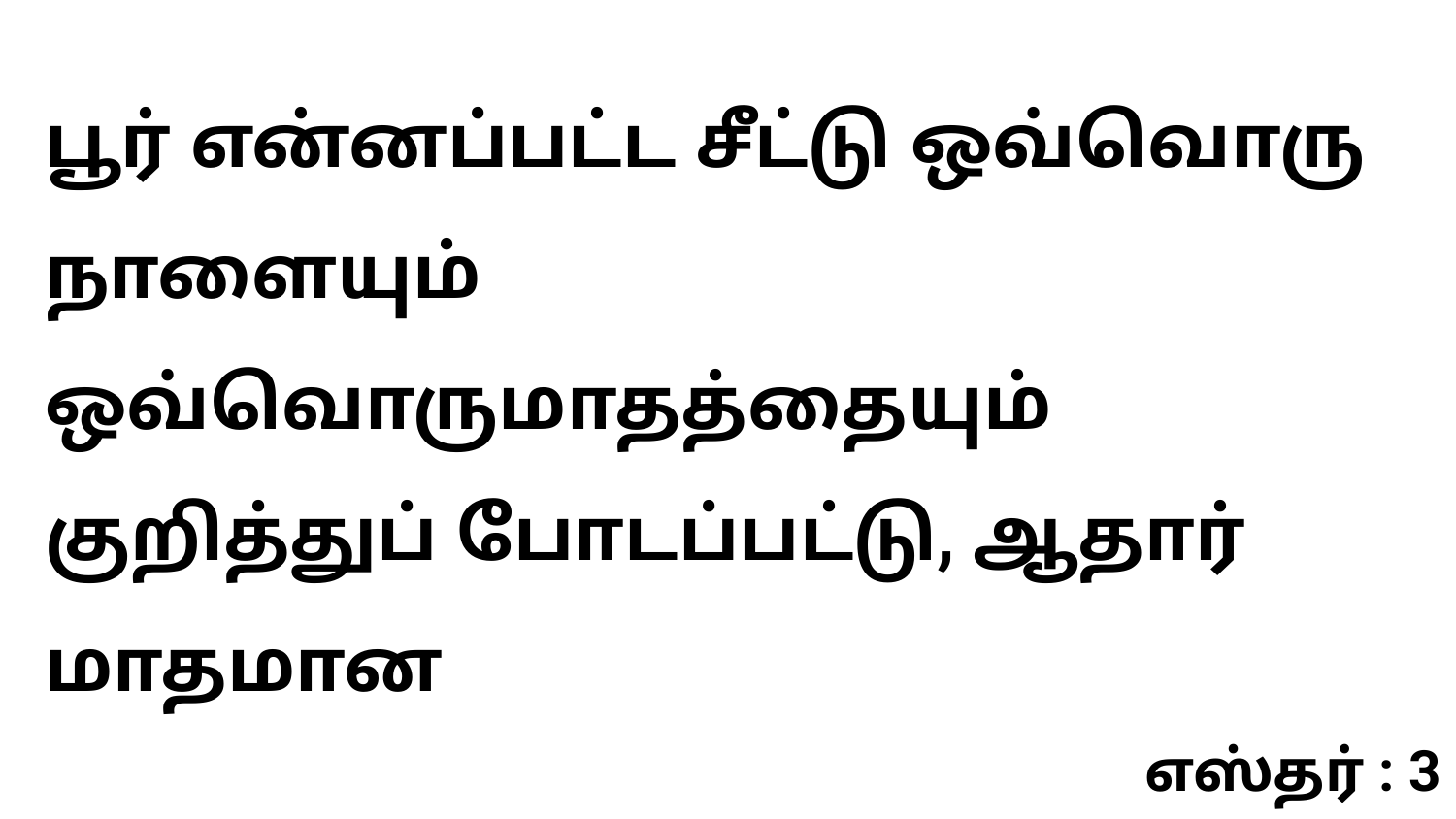

பூர் என்னப்பட்ட சீட்டு ஒவ்வொரு நாளையும் ஒவ்வொருமாதத்தையும் குறித்துப் போடப்பட்டு, ஆதார் மாதமான
எஸ்தர் : 3